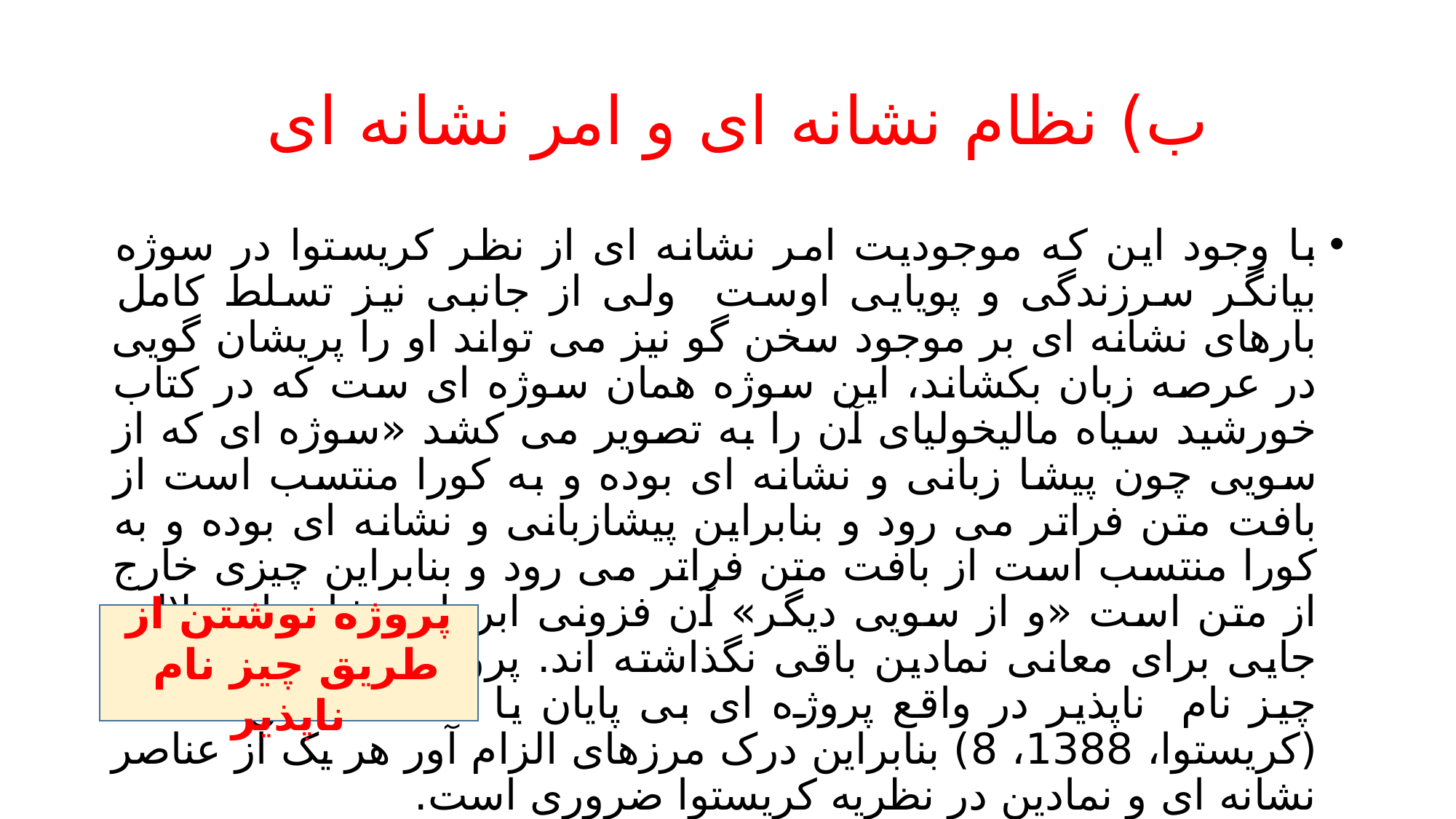

# ب) نظام نشانه ای و امر نشانه ای
با وجود این که موجودیت امر نشانه ای از نظر کریستوا در سوژه بیانگر سرزندگی و پویایی اوست  ولی از جانبی نیز تسلط کامل بارهای نشانه ای بر موجود سخن گو نیز می تواند او را پریشان گویی در عرصه زبان بکشاند، این سوژه همان سوژه ای ست که در کتاب خورشید سیاه مالیخولیای آن را به تصویر می کشد «سوژه ای که از سویی چون پیشا زبانی و نشانه ای بوده و به کورا منتسب است از بافت متن فراتر می رود و بنابراین پیشازبانی و نشانه ای بوده و به کورا منتسب است از بافت متن فراتر می رود و بنابراین چیزی خارج از متن است «و از سویی دیگر» آن فزونی ابرهای نشانه ای دلالت جایی برای معانی نمادین باقی نگذاشته اند. پروژه نوشتن از طریق چیز نام  ناپذیر در واقع پروژه ای بی پایان یا اصلا ناممکن است» (کریستوا، 1388، 8) بنابراین درک مرزهای الزام آور هر یک از عناصر نشانه ای و نمادین در نظریه کریستوا ضروری است.
پروژه نوشتن از طریق چیز نام  ناپذیر